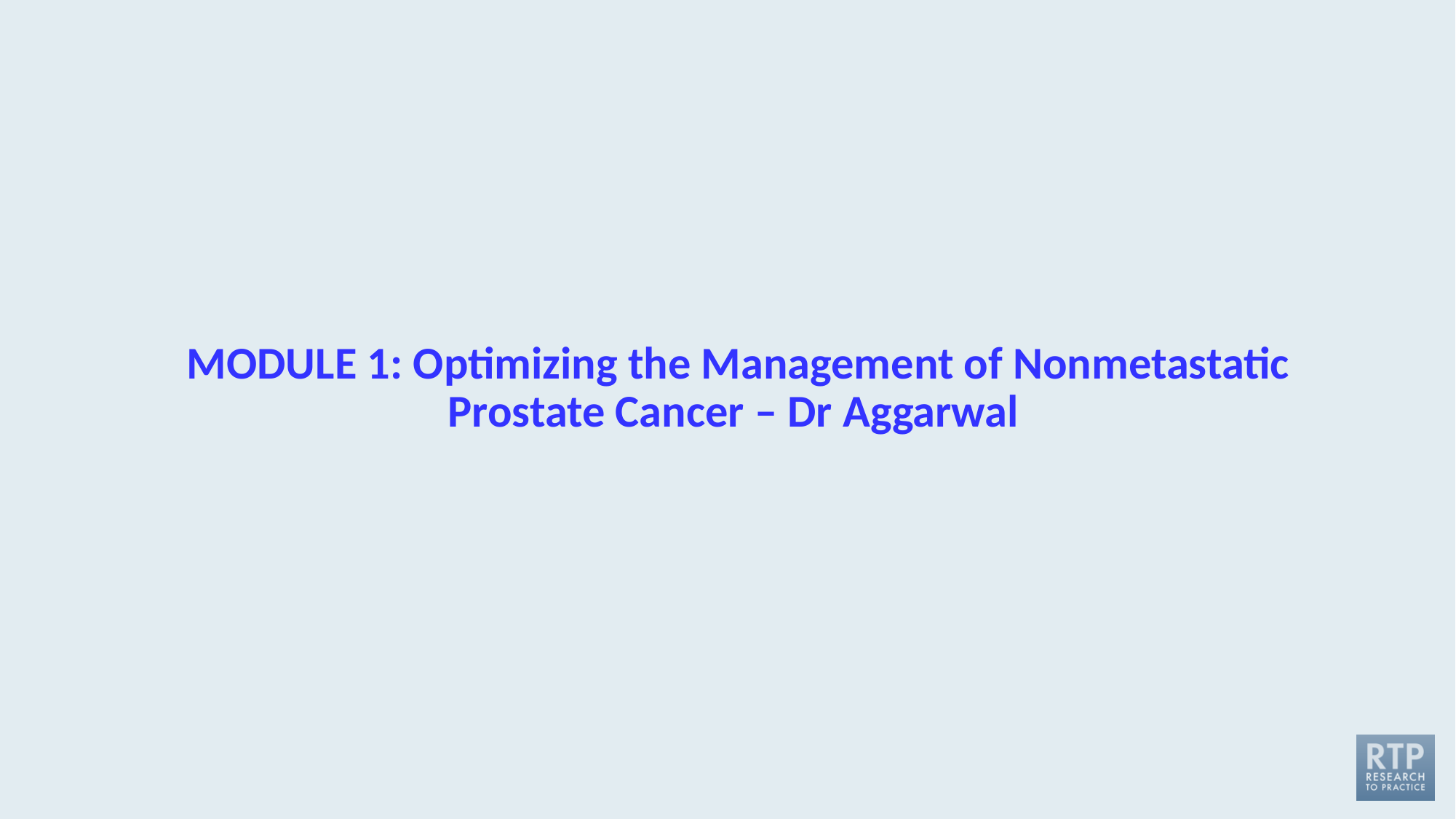

# MODULE 1: Optimizing the Management of Nonmetastatic Prostate Cancer – Dr Aggarwal